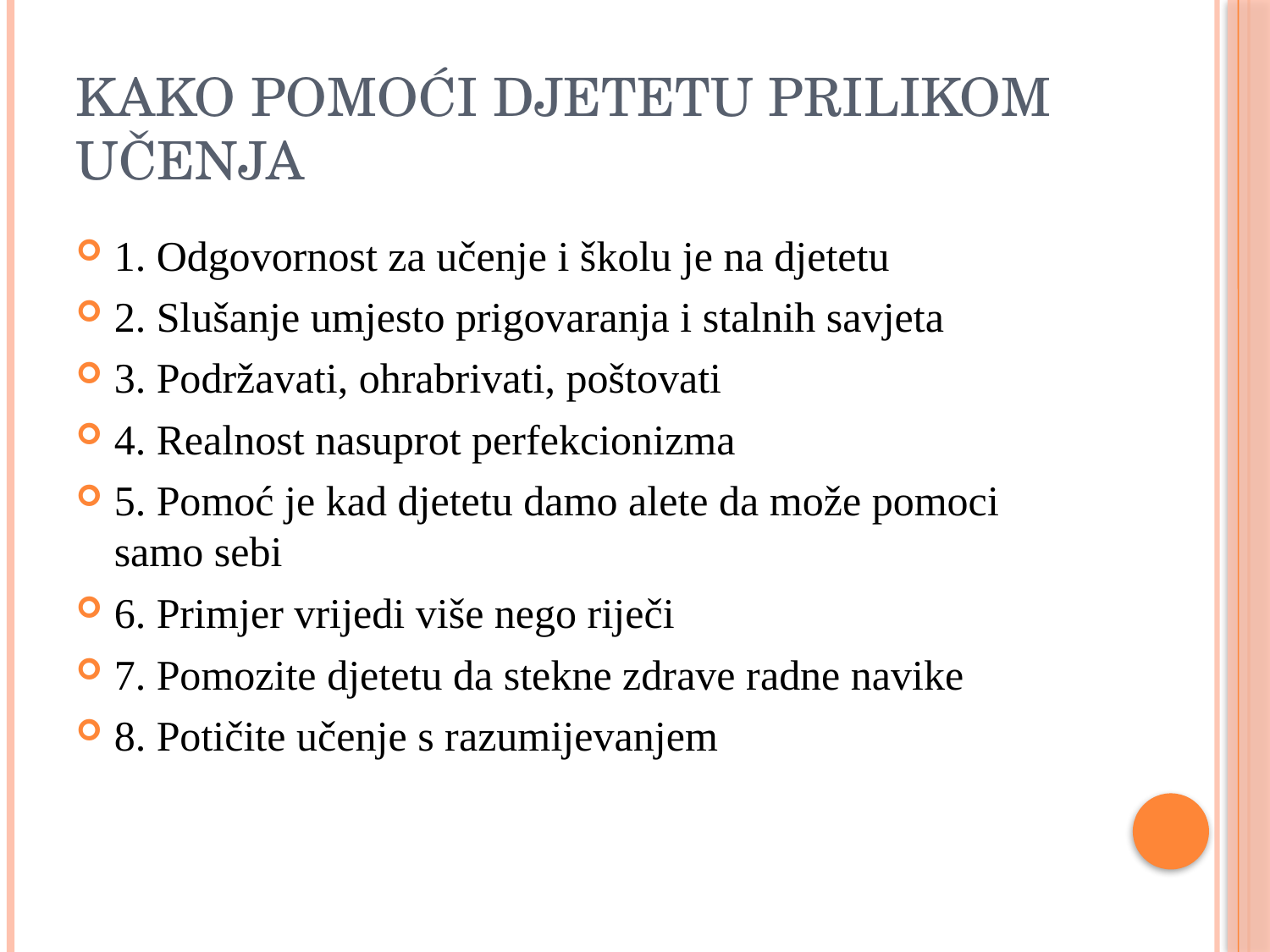

# KAKO POMOĆI DJETETU PRILIKOM UČENJA
1. Odgovornost za učenje i školu je na djetetu
2. Slušanje umjesto prigovaranja i stalnih savjeta
3. Podržavati, ohrabrivati, poštovati
4. Realnost nasuprot perfekcionizma
5. Pomoć je kad djetetu damo alete da može pomoci samo sebi
6. Primjer vrijedi više nego riječi
7. Pomozite djetetu da stekne zdrave radne navike
8. Potičite učenje s razumijevanjem